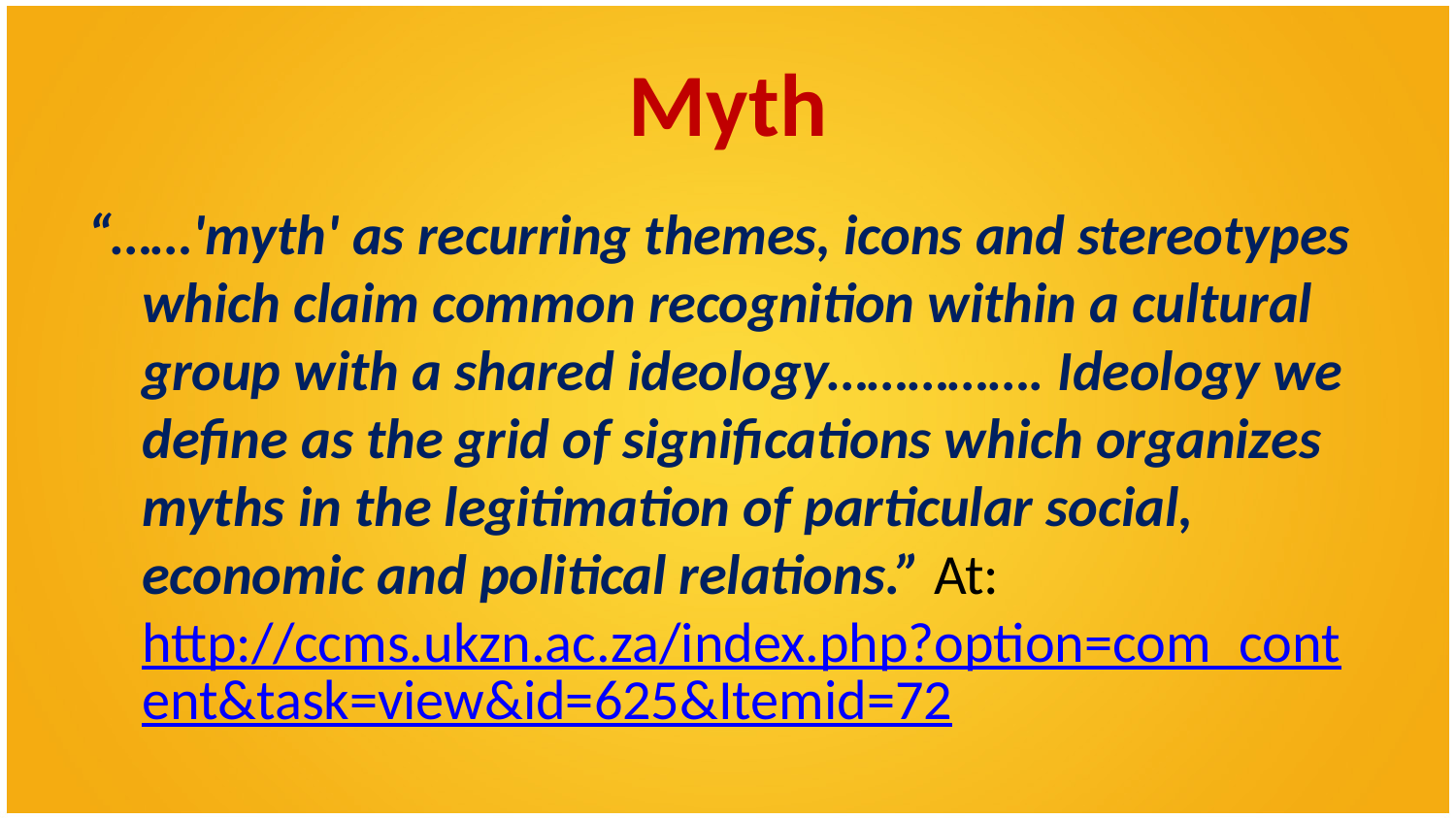

# Myth
“……'myth' as recurring themes, icons and stereotypes which claim common recognition within a cultural group with a shared ideology……………. Ideology we define as the grid of significations which organizes myths in the legitimation of particular social, economic and political relations.” At: http://ccms.ukzn.ac.za/index.php?option=com_content&task=view&id=625&Itemid=72